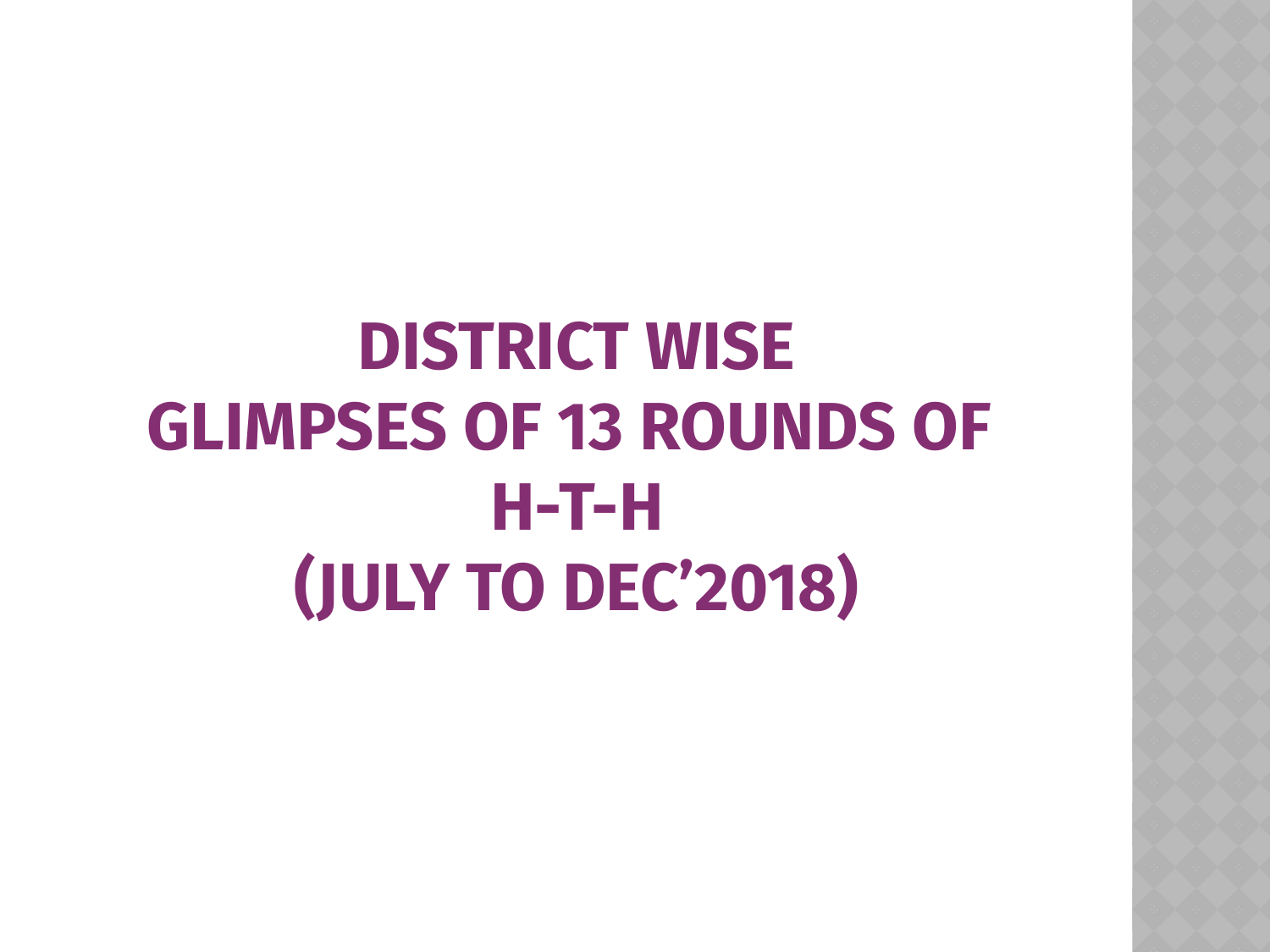

# District wise Glimpses of 13 rounds of h-t-h (july to dec’2018)